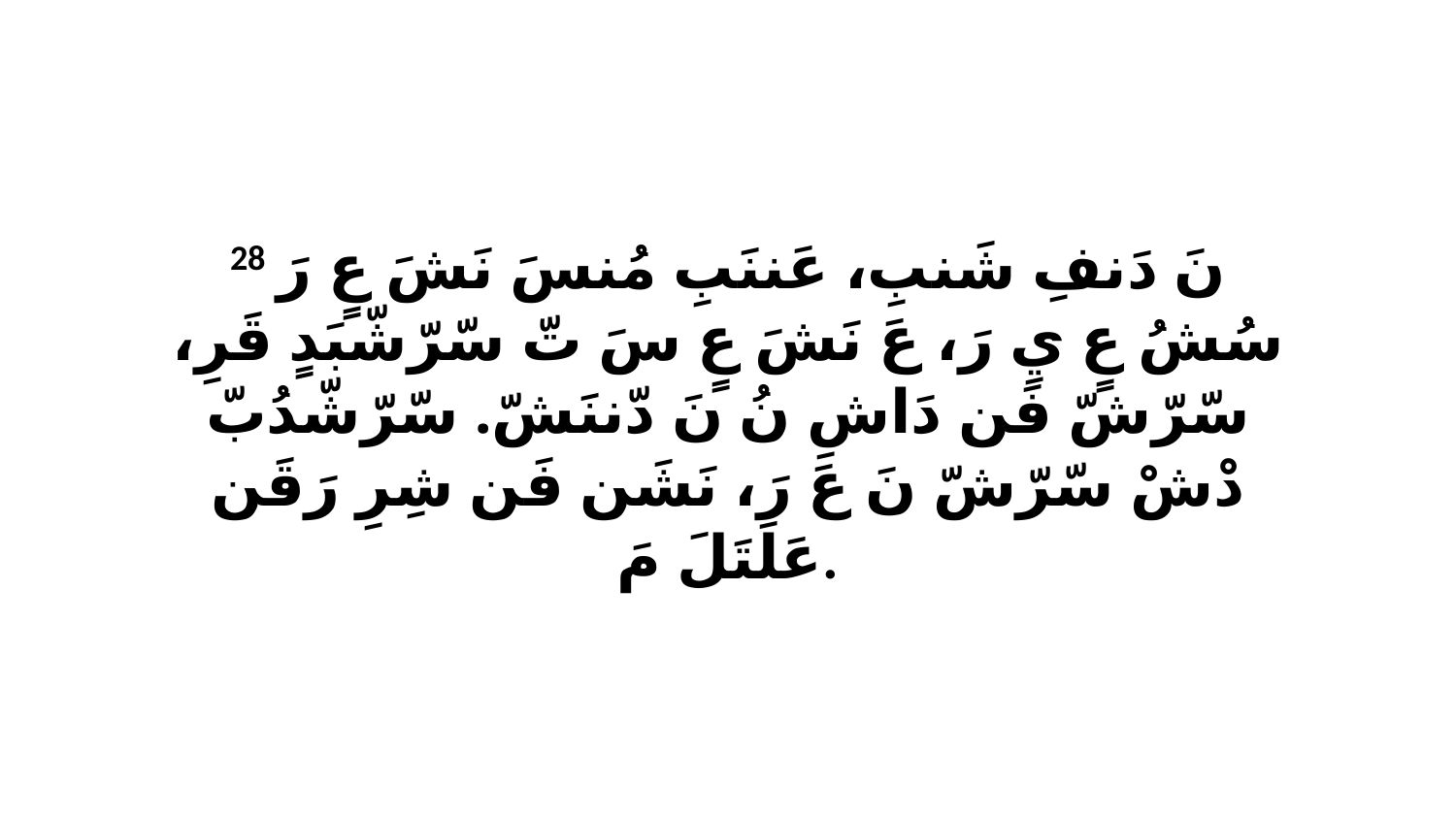

28 نَ دَنفِ شَنبِ، عَننَبِ مُنسَ نَشَ عٍ رَ سُشُ عٍ يِ رَ، عَ نَشَ عٍ سَ تّ سّرّشّبَدٍ قَرِ، سّرّشّ فَن دَاشِ نُ نَ دّننَشّ. سّرّشّدُبّ دْشْ سّرّشّ نَ عَ رَ، نَشَن فَن شِرِ رَقَن عَلَتَلَ مَ.